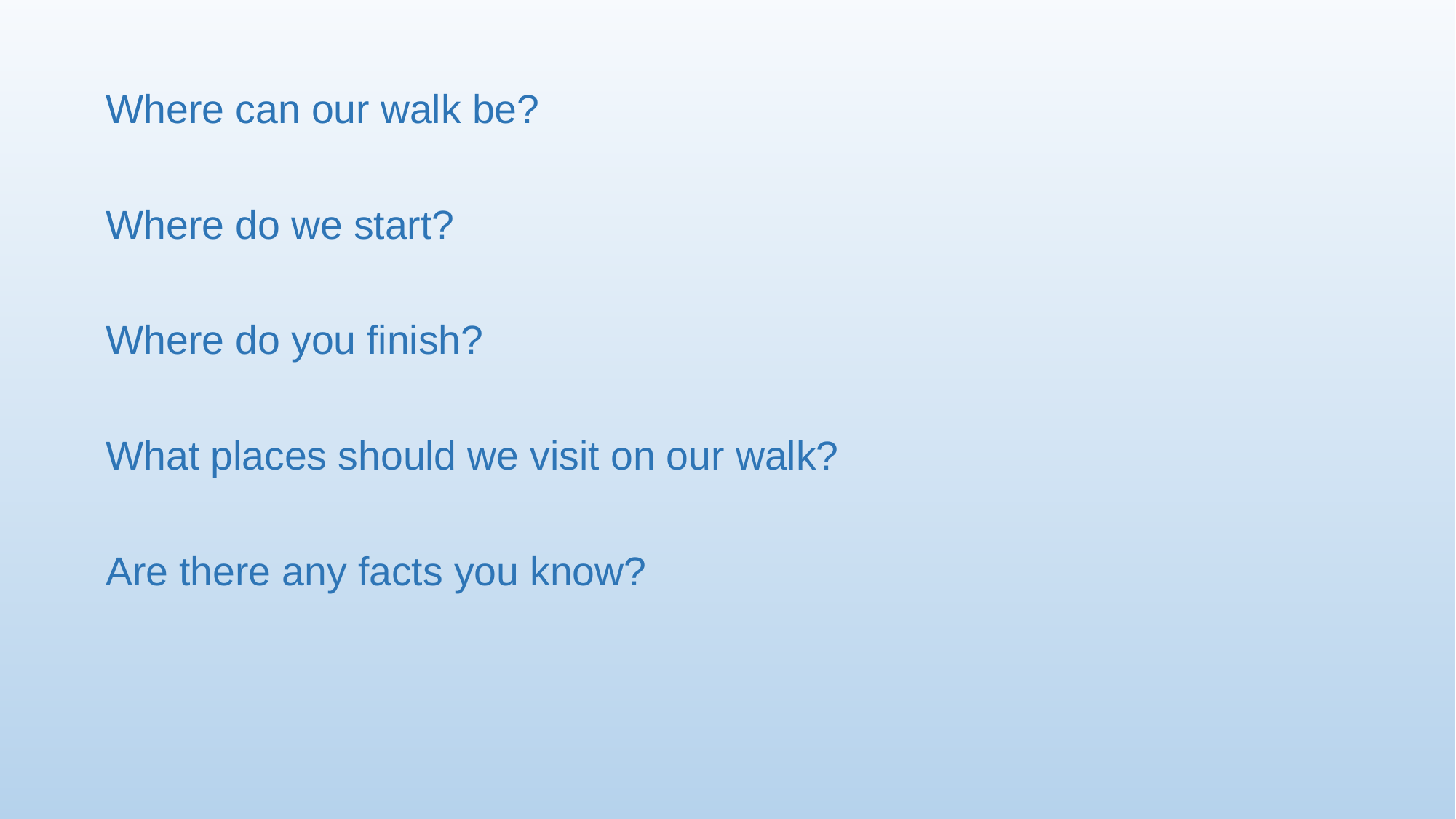

Where can our walk be?

Where do we start?

Where do you finish?

What places should we visit on our walk?

Are there any facts you know?